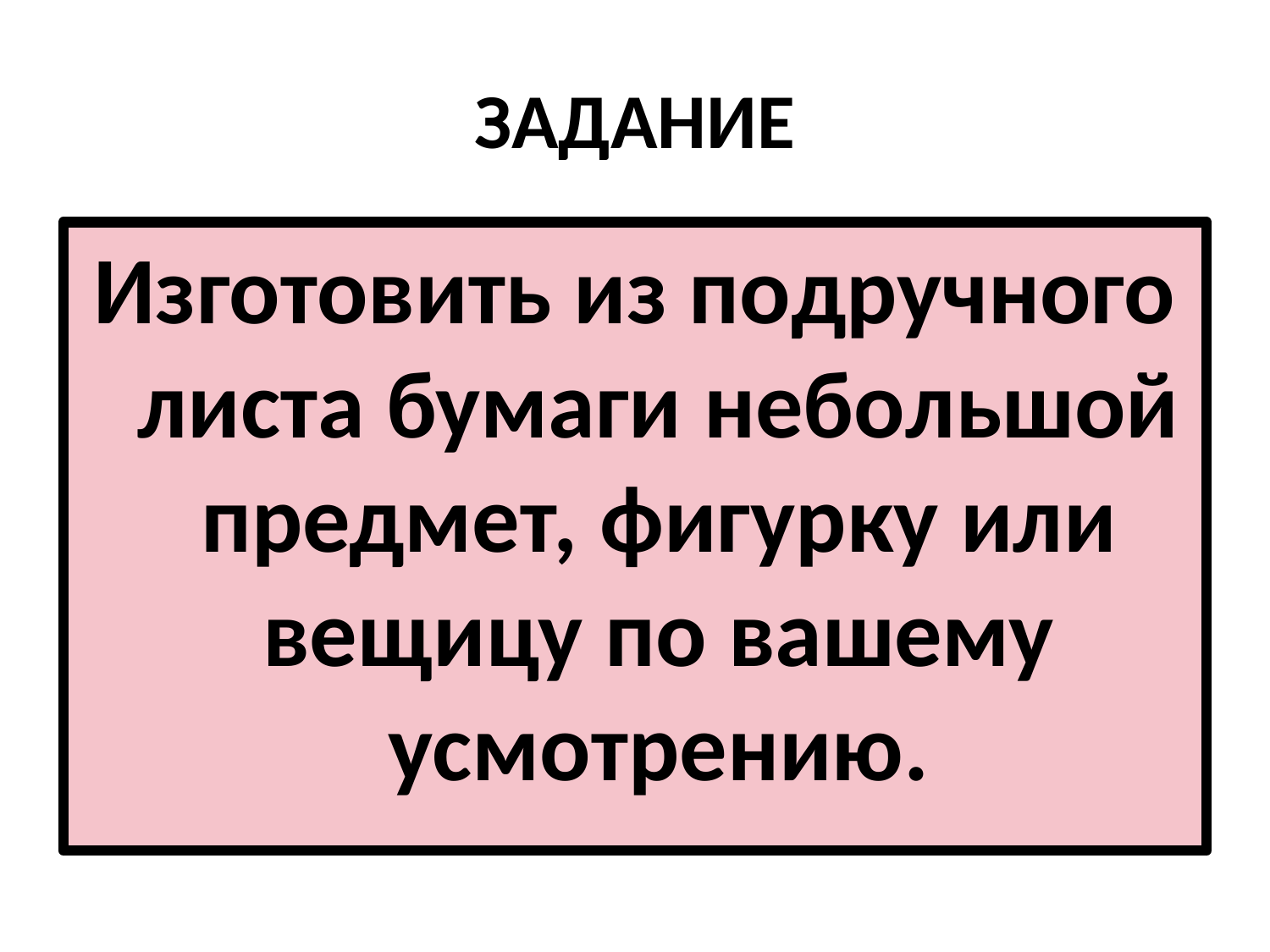

# ЗАДАНИЕ
Изготовить из подручного листа бумаги небольшой предмет, фигурку или вещицу по вашему усмотрению.